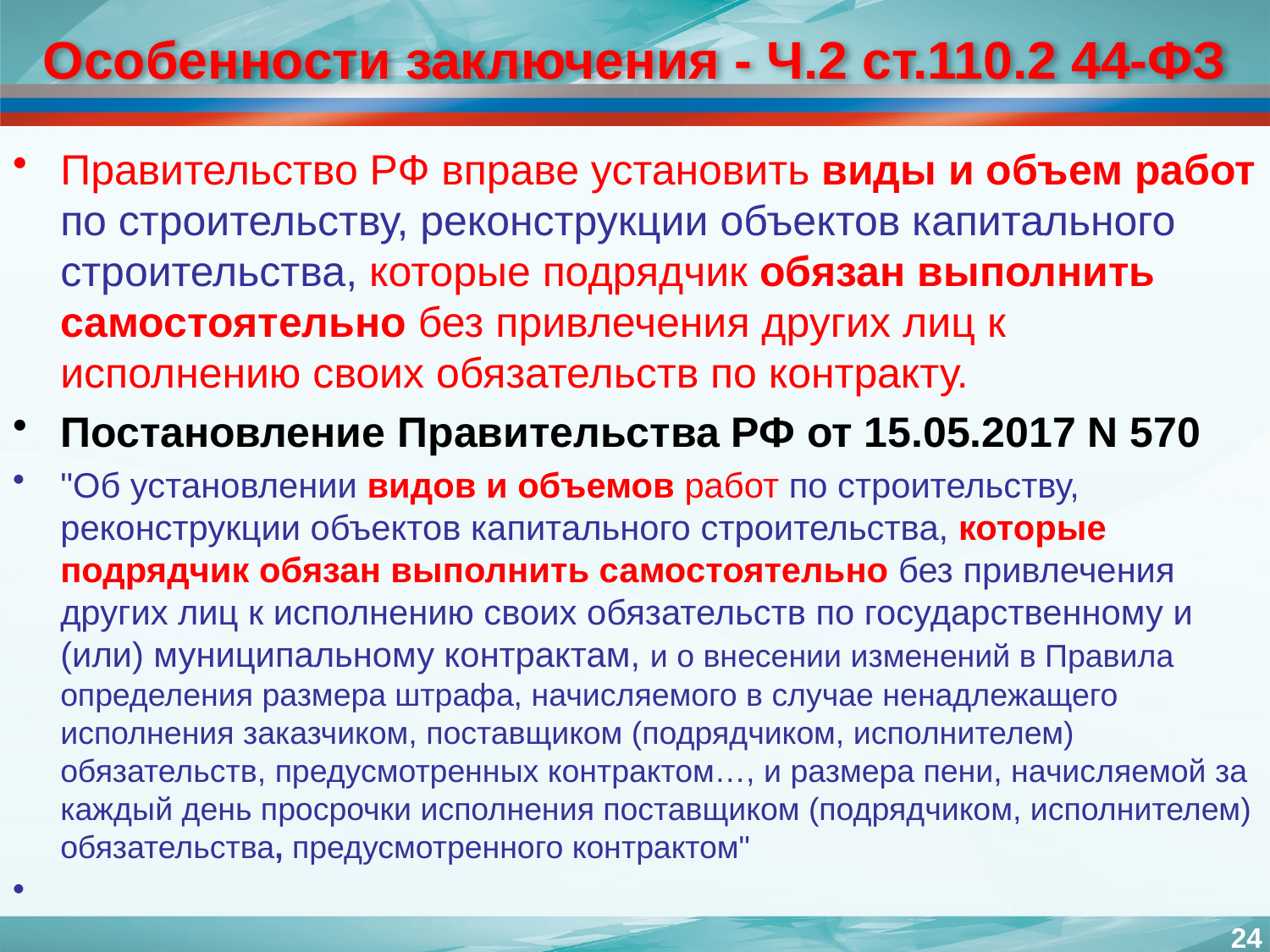

# Особенности заключения - Ч.2 ст.110.2 44-ФЗ
Правительство РФ вправе установить виды и объем работ по строительству, реконструкции объектов капитального строительства, которые подрядчик обязан выполнить самостоятельно без привлечения других лиц к исполнению своих обязательств по контракту.
Постановление Правительства РФ от 15.05.2017 N 570
"Об установлении видов и объемов работ по строительству, реконструкции объектов капитального строительства, которые подрядчик обязан выполнить самостоятельно без привлечения других лиц к исполнению своих обязательств по государственному и (или) муниципальному контрактам, и о внесении изменений в Правила определения размера штрафа, начисляемого в случае ненадлежащего исполнения заказчиком, поставщиком (подрядчиком, исполнителем) обязательств, предусмотренных контрактом…, и размера пени, начисляемой за каждый день просрочки исполнения поставщиком (подрядчиком, исполнителем) обязательства, предусмотренного контрактом"

24